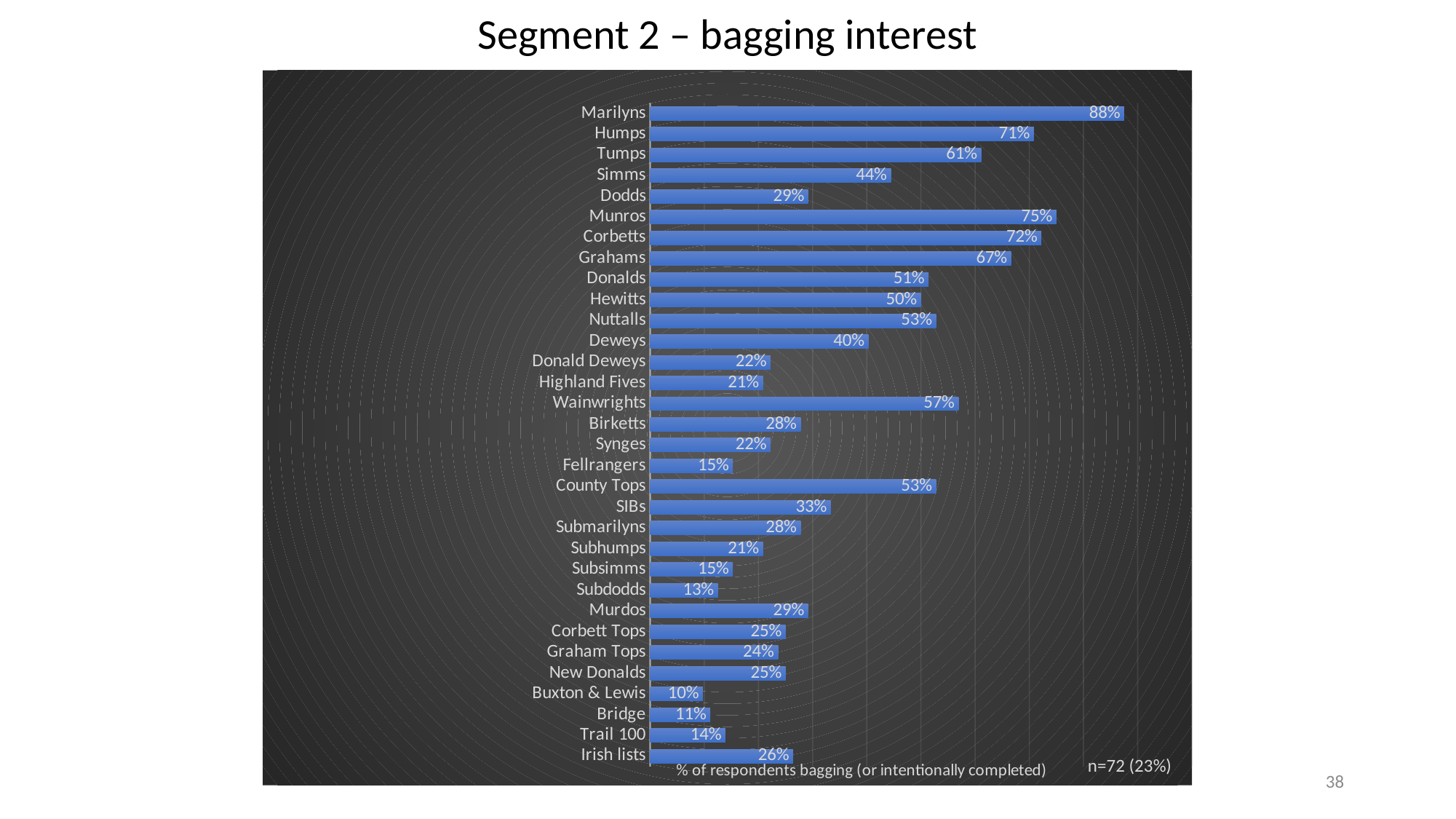

# Segment 2 – bagging interest

### Chart

| Category | bagging |
|---|---|
| Marilyns | 0.875 |
| Humps | 0.70833333333 |
| Tumps | 0.61111111111 |
| Simms | 0.44444444444 |
| Dodds | 0.29166666667 |
| Munros | 0.75 |
| Corbetts | 0.72222222222 |
| Grahams | 0.6666666666700001 |
| Donalds | 0.5138888888900001 |
| Hewitts | 0.5 |
| Nuttalls | 0.52777777778 |
| Deweys | 0.40277777778 |
| Donald Deweys | 0.22222222222 |
| Highland Fives | 0.20833333332999998 |
| Wainwrights | 0.56944444444 |
| Birketts | 0.27777777778 |
| Synges | 0.22222222222 |
| Fellrangers | 0.15277777778 |
| County Tops | 0.52777777778 |
| SIBs | 0.33333333333 |
| Submarilyns | 0.27777777778 |
| Subhumps | 0.20833333332999998 |
| Subsimms | 0.15277777778 |
| Subdodds | 0.125 |
| Murdos | 0.29166666667 |
| Corbett Tops | 0.25 |
| Graham Tops | 0.23611111111 |
| New Donalds | 0.25 |
| Buxton & Lewis | 0.097222222222 |
| Bridge | 0.11111111111 |
| Trail 100 | 0.13888888889 |
| Irish lists | 0.26388888889 |
n=72 (23%)
38